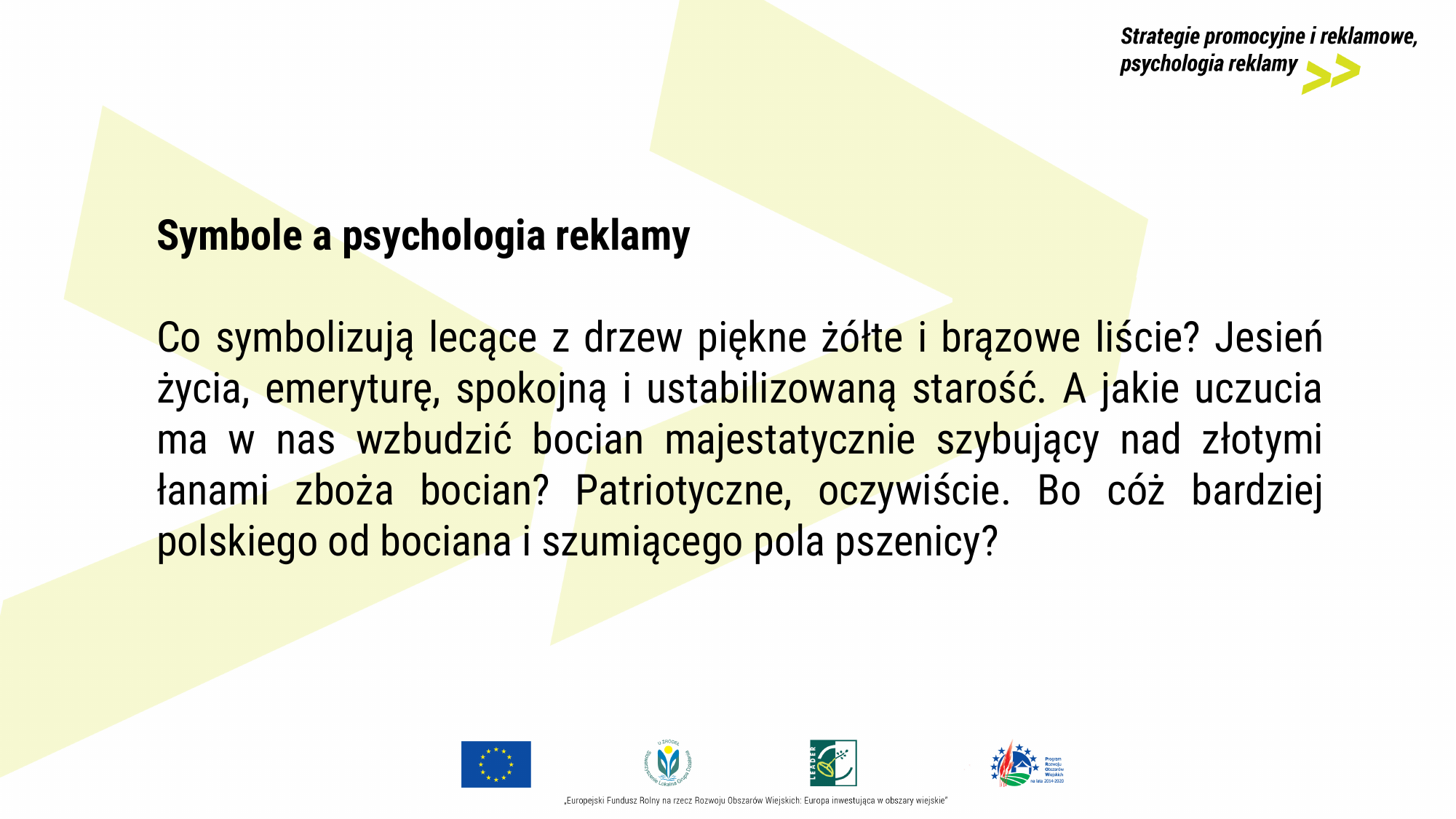

Symbole a psychologia reklamy

Co symbolizują lecące z drzew piękne żółte i brązowe liście? Jesień życia, emeryturę, spokojną i ustabilizowaną starość. A jakie uczucia ma w nas wzbudzić bocian majestatycznie szybujący nad złotymi łanami zboża bocian? Patriotyczne, oczywiście. Bo cóż bardziej polskiego od bociana i szumiącego pola pszenicy?